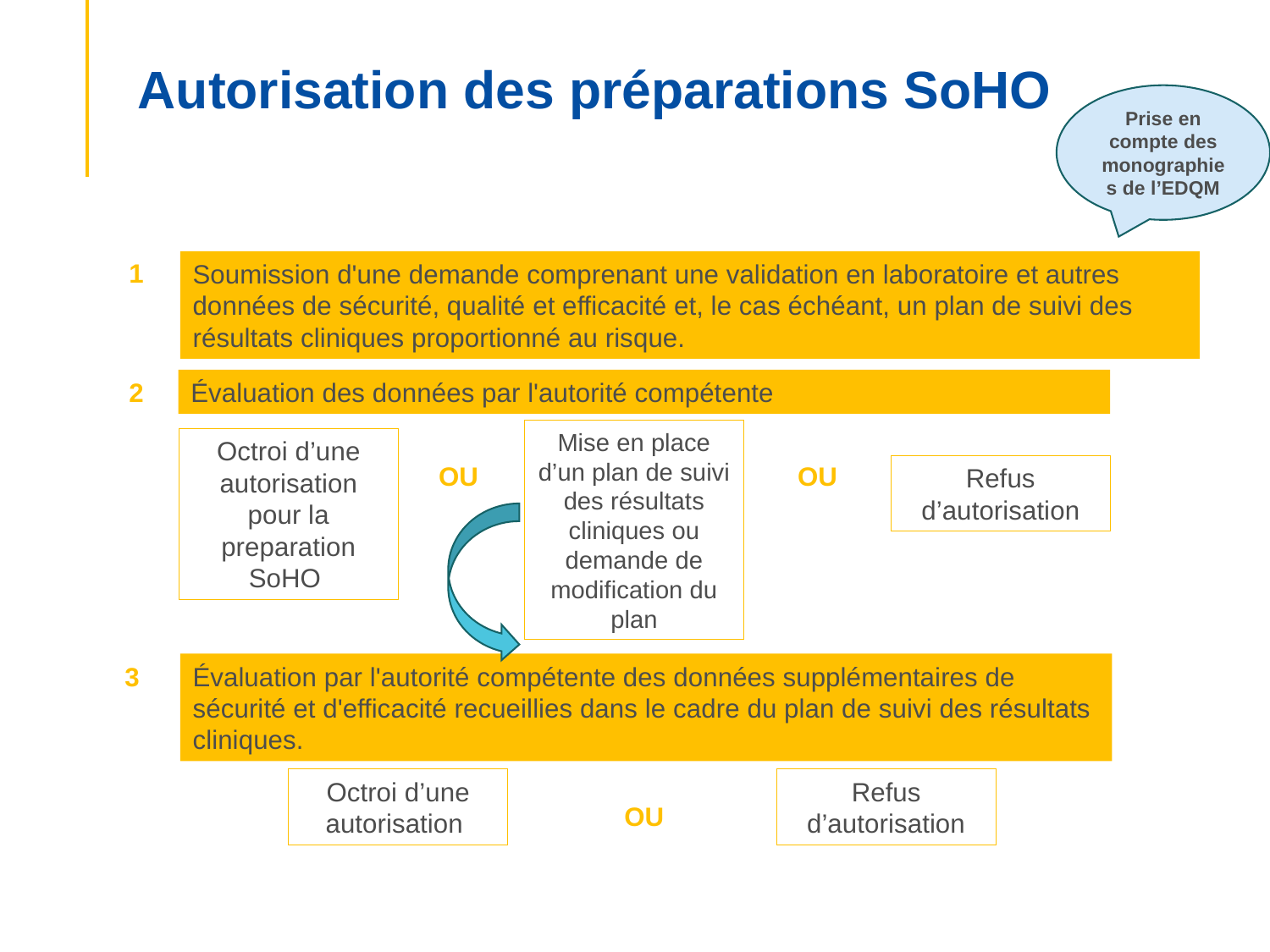

# Autorisation des préparations SoHO
Prise en compte des monographies de l’EDQM
1
Soumission d'une demande comprenant une validation en laboratoire et autres données de sécurité, qualité et efficacité et, le cas échéant, un plan de suivi des résultats cliniques proportionné au risque.
2
Évaluation des données par l'autorité compétente
Mise en place d’un plan de suivi des résultats cliniques ou demande de modification du plan
Octroi d’une autorisation pour la preparation SoHO
OU
OU
Refus d’autorisation

3
Évaluation par l'autorité compétente des données supplémentaires de sécurité et d'efficacité recueillies dans le cadre du plan de suivi des résultats cliniques.
Octroi d’une autorisation
Refus d’autorisation
OU